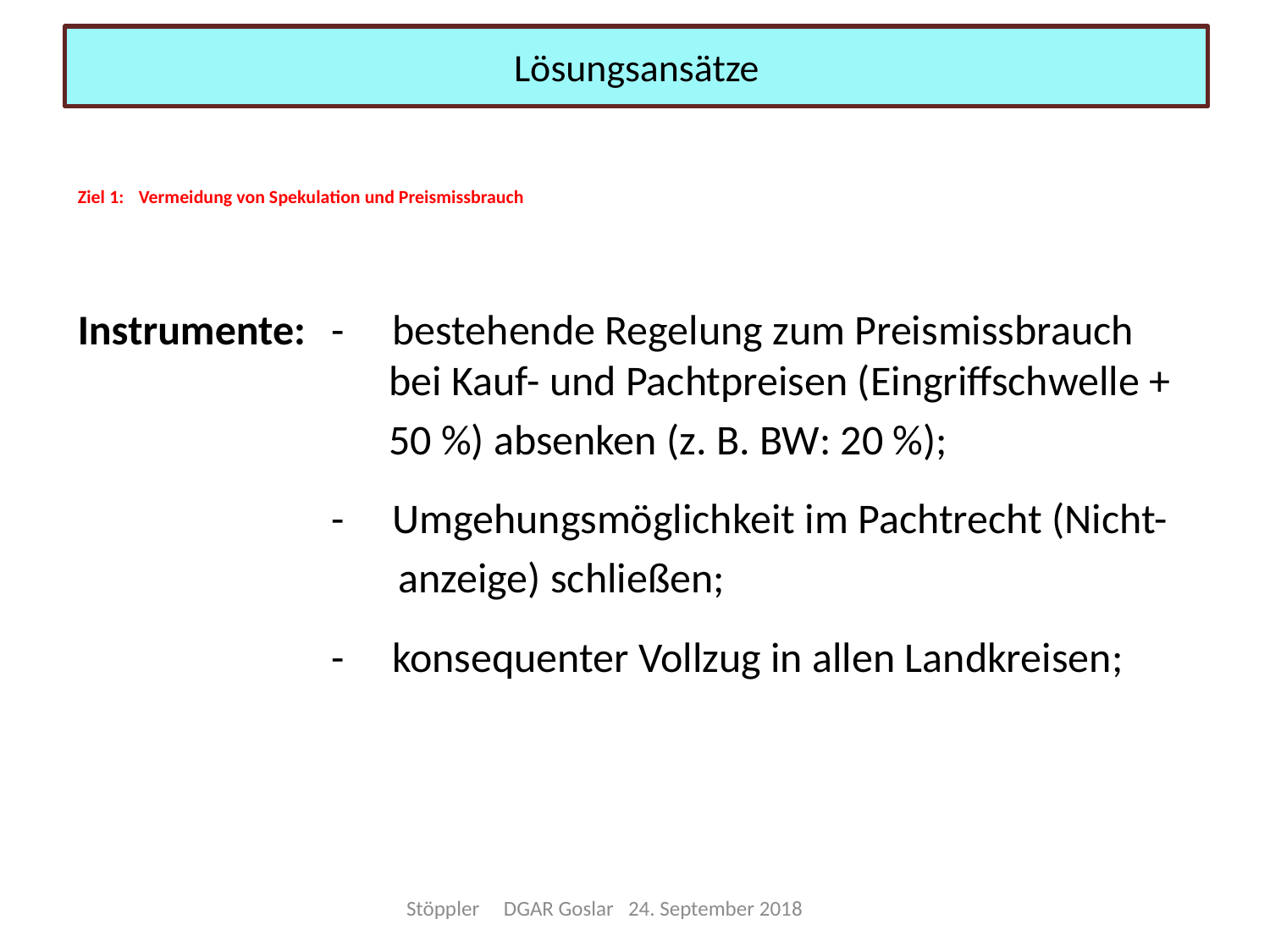

Lösungsansätze
# Ziel 1:	Vermeidung von Spekulation und Preismissbrauch
Instrumente:	-     bestehende Regelung zum Preismissbrauch 		      bei Kauf- und Pachtpreisen (Eingriffschwelle +
		      50 %) absenken (z. B. BW: 20 %);

		-     Umgehungsmöglichkeit im Pachtrecht (Nicht-
		       anzeige) schließen;

		-     konsequenter Vollzug in allen Landkreisen;
Stöppler     DGAR Goslar   24. September 2018